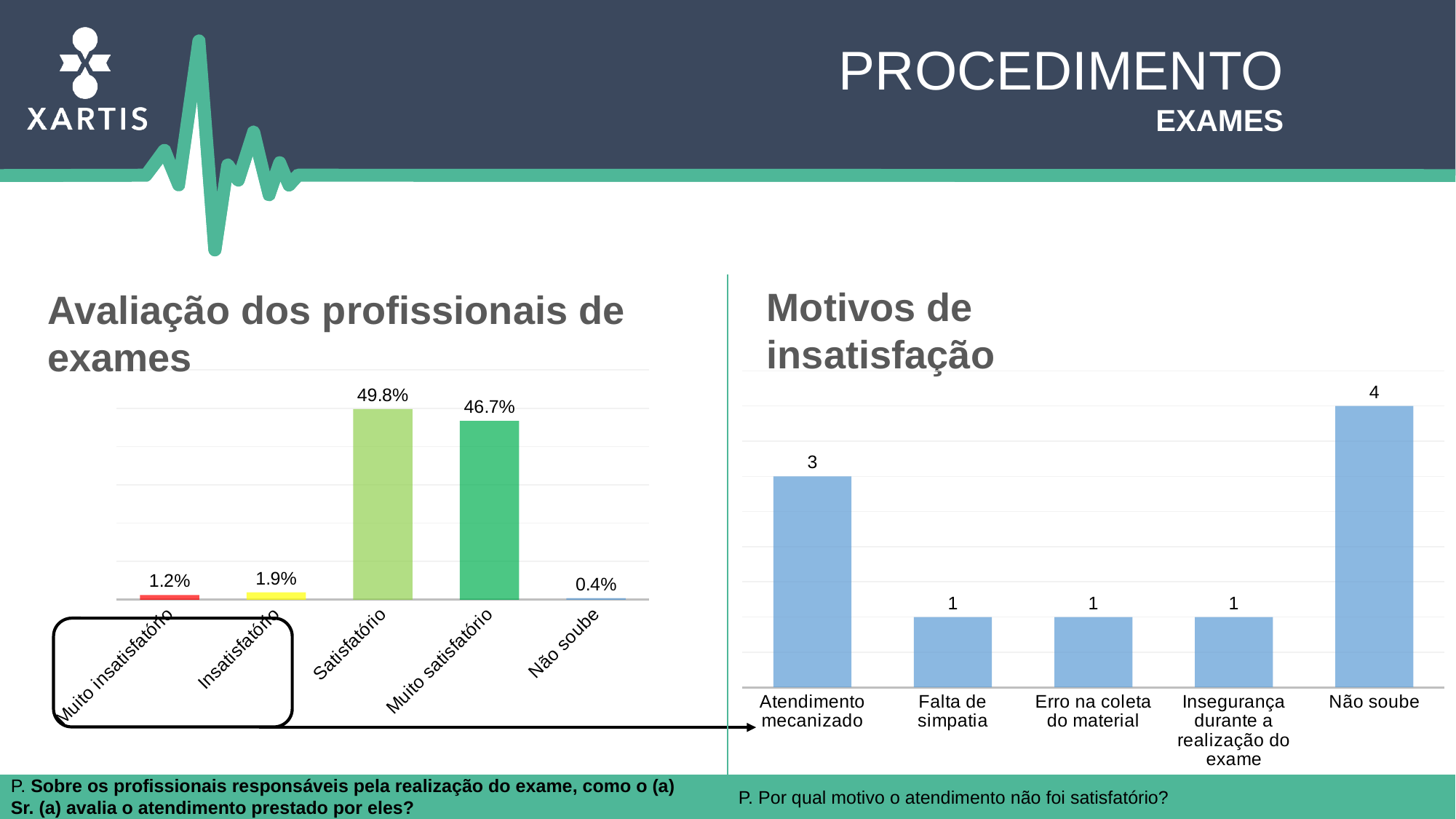

Procedimento
exames
Motivos de insatisfação
Avaliação dos profissionais de exames

### Chart

| Category |  |
|---|---|
| Atendimento mecanizado | 3.0 |
| Falta de simpatia | 1.0 |
| Erro na coleta do material | 1.0 |
| Insegurança durante a realização do exame | 1.0 |
| Não soube | 4.0 |

### Chart

| Category |  |
|---|---|
| Muito insatisfatório | 0.012 |
| Insatisfatório | 0.019000000000000006 |
| Satisfatório | 0.4980000000000001 |
| Muito satisfatório | 0.4670000000000001 |
| Não soube | 0.004000000000000002 |

P. Sobre os profissionais responsáveis pela realização do exame, como o (a) Sr. (a) avalia o atendimento prestado por eles?

P. Por qual motivo o atendimento não foi satisfatório?